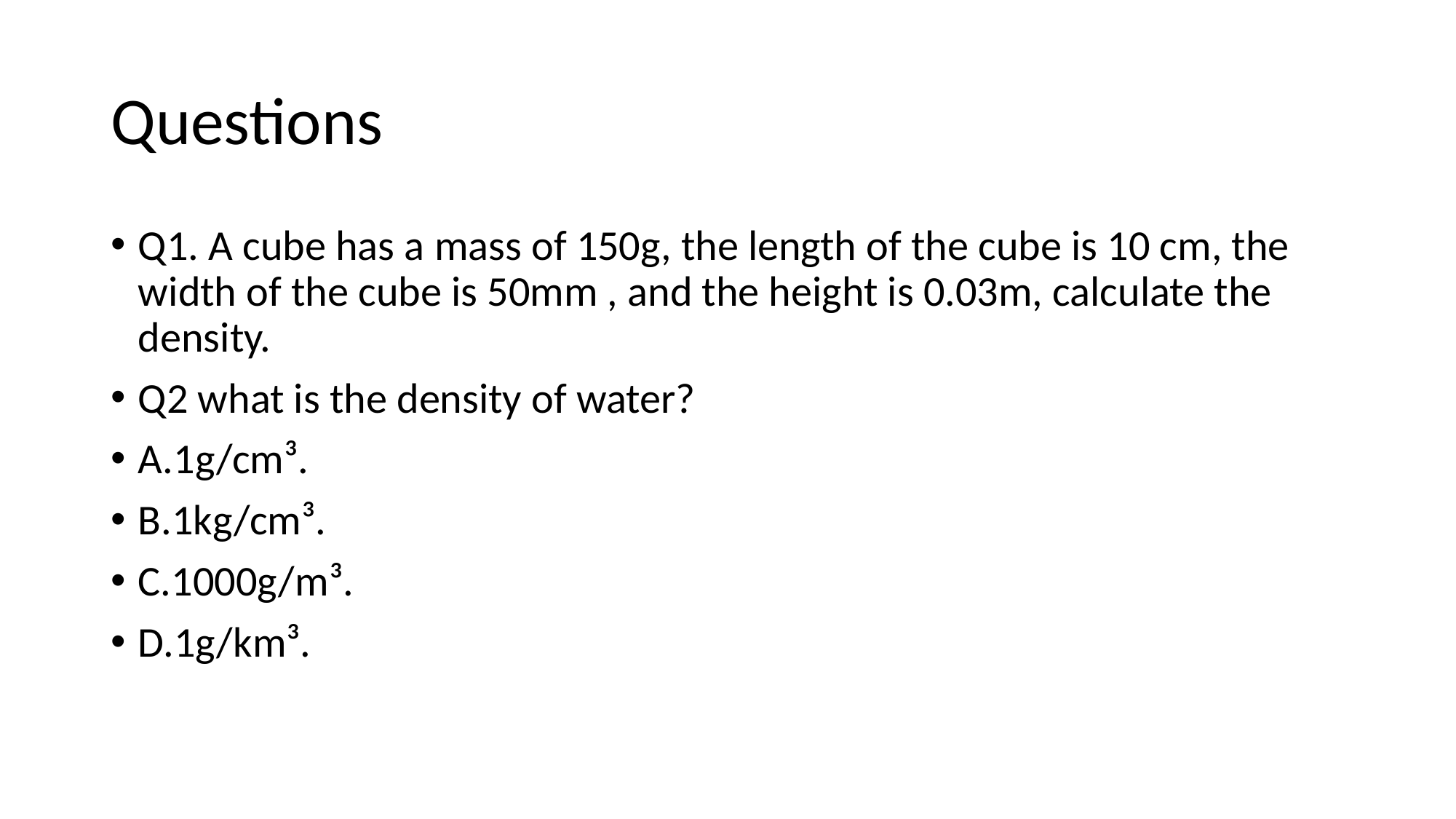

# Questions
Q1. A cube has a mass of 150g, the length of the cube is 10 cm, the width of the cube is 50mm , and the height is 0.03m, calculate the density.
Q2 what is the density of water?
A.1g/cm³.
B.1kg/cm³.
C.1000g/m³.
D.1g/km³.